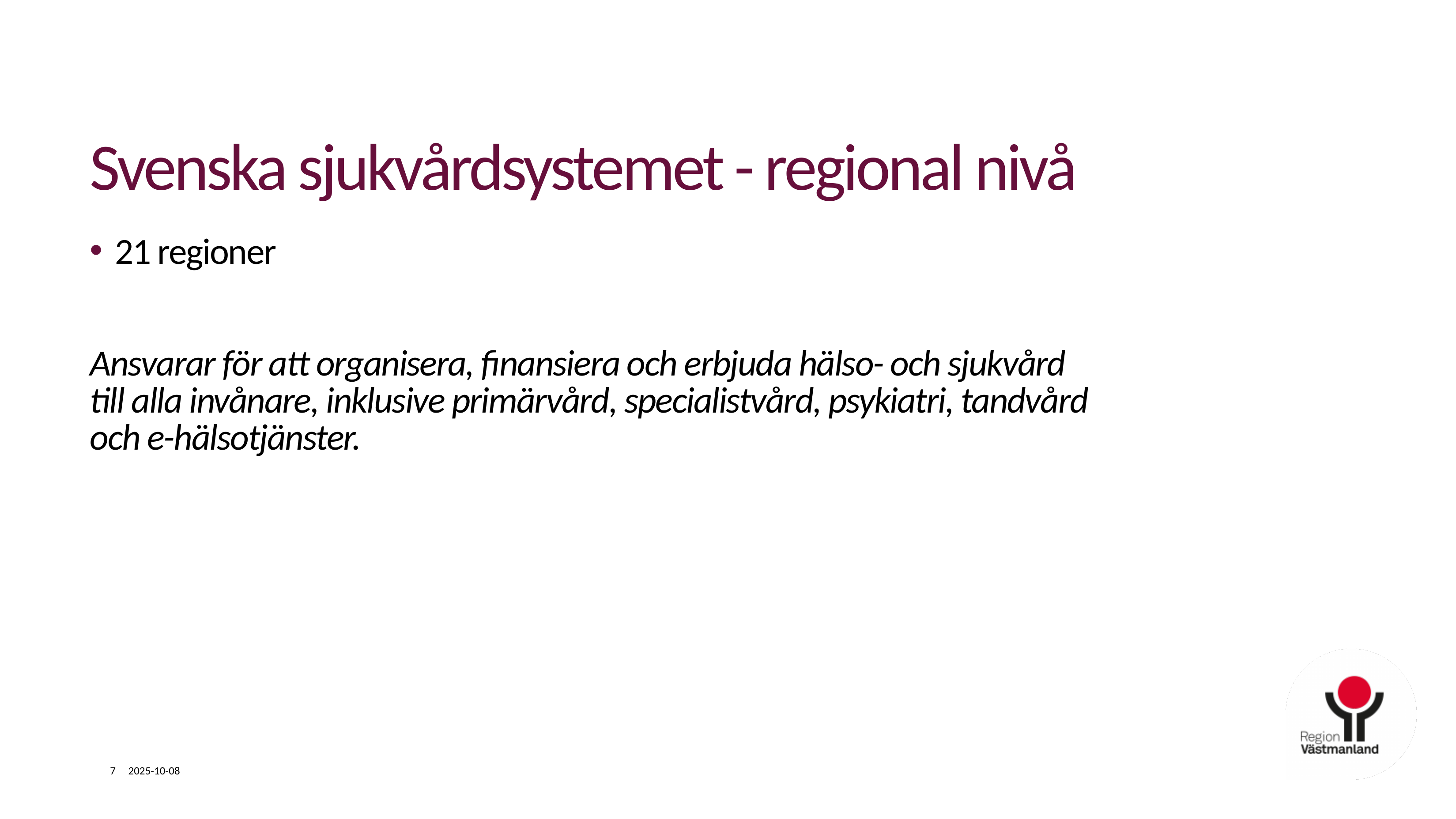

# Svenska sjukvårdsystemet - regional nivå
21 regioner
Ansvarar för att organisera, finansiera och erbjuda hälso- och sjukvård
till alla invånare, inklusive primärvård, specialistvård, psykiatri, tandvård
och e-hälsotjänster.
7
2025-10-08